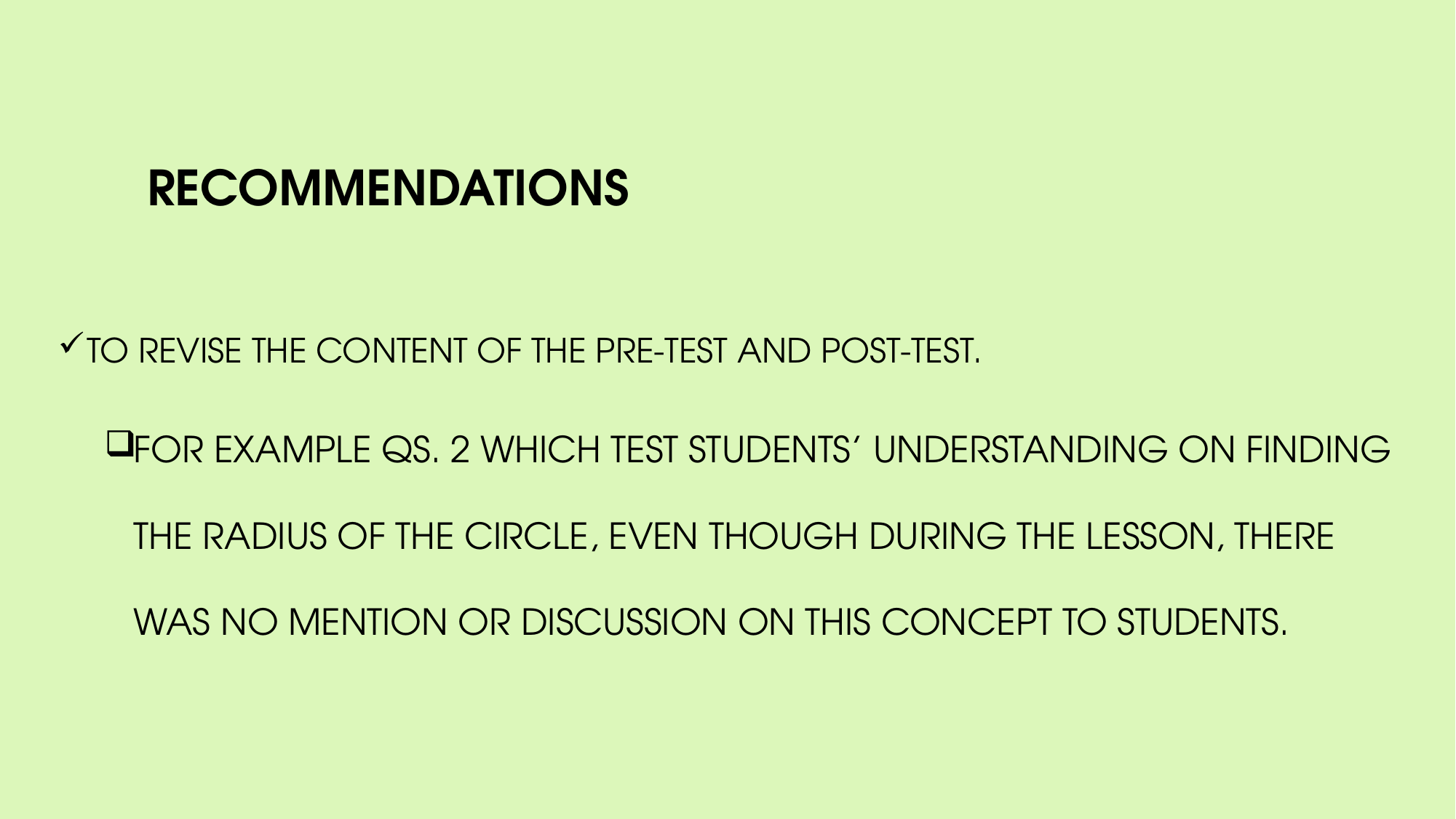

# recommendations
To revise the content of the pre-test and post-test.
for example Qs. 2 which test students’ understanding on finding the radius of the circle, even though during the lesson, there was no mention or discussion on this concept to students.